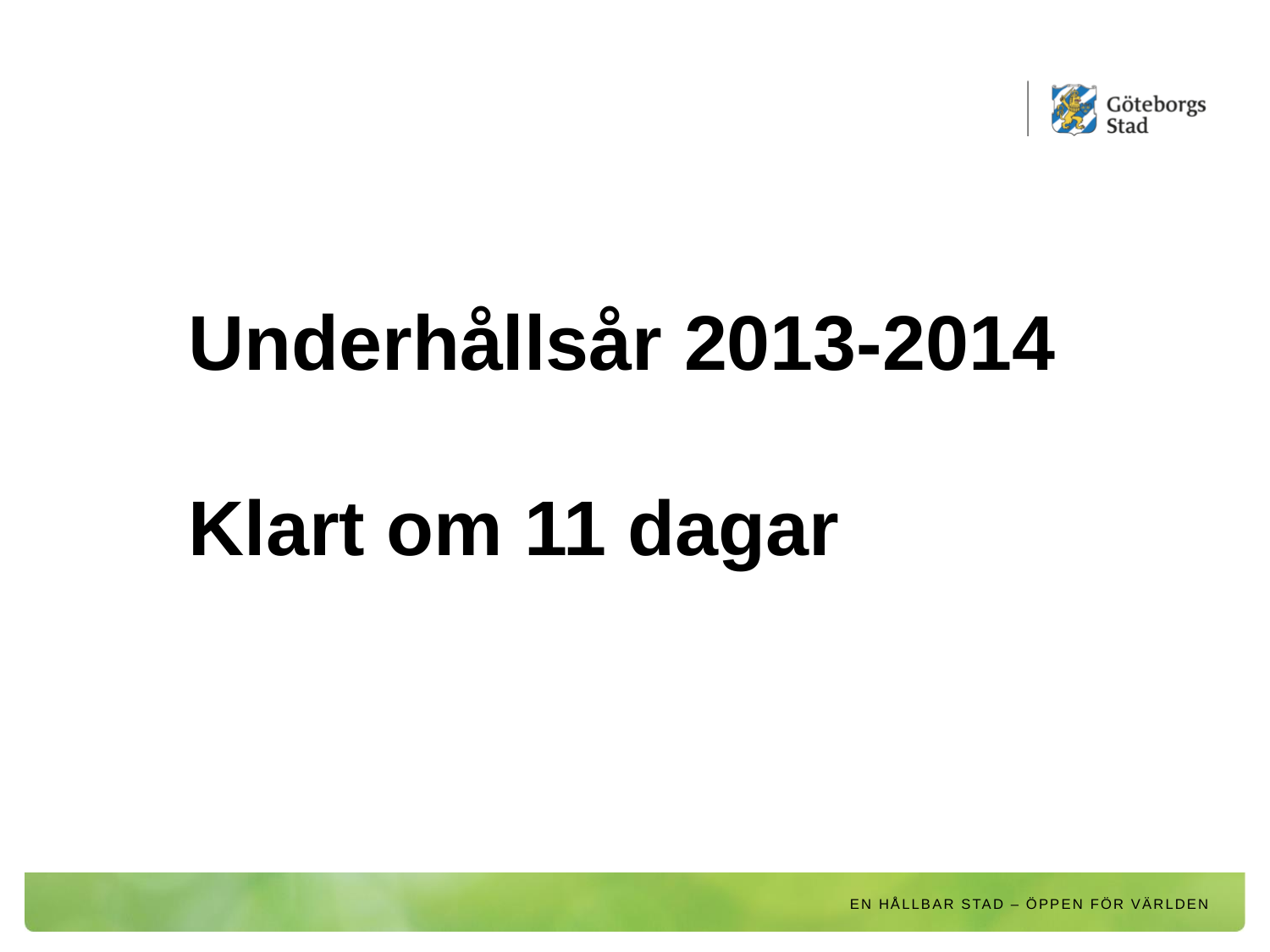

Underhållsår 2013-2014

Klart om 11 dagar
EN HÅLLBAR STAD – ÖPPEN FÖR VÄRLDEN